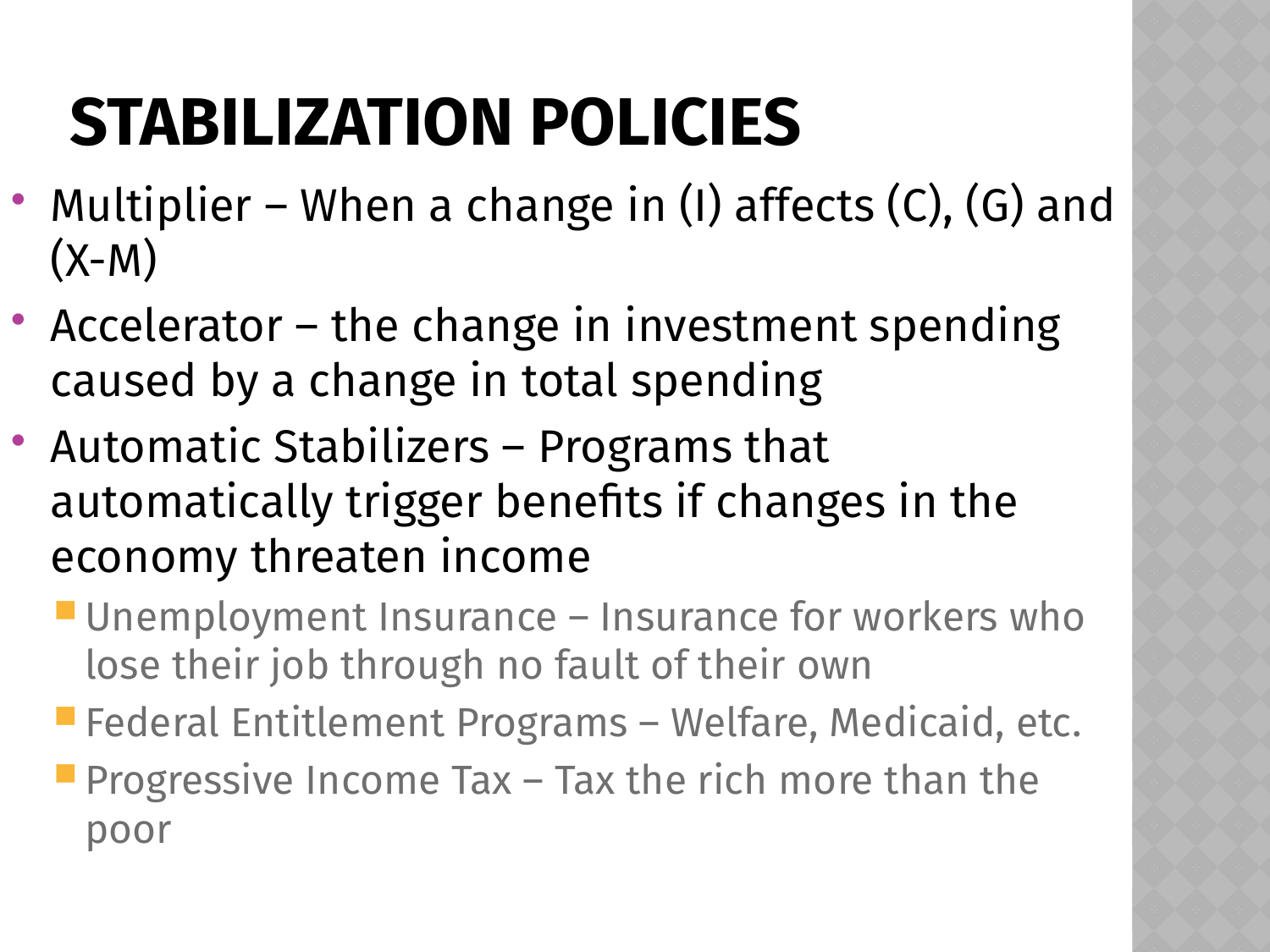

# Stabilization policies
Multiplier – When a change in (I) affects (C), (G) and (X-M)
Accelerator – the change in investment spending caused by a change in total spending
Automatic Stabilizers – Programs that automatically trigger benefits if changes in the economy threaten income
Unemployment Insurance – Insurance for workers who lose their job through no fault of their own
Federal Entitlement Programs – Welfare, Medicaid, etc.
Progressive Income Tax – Tax the rich more than the poor